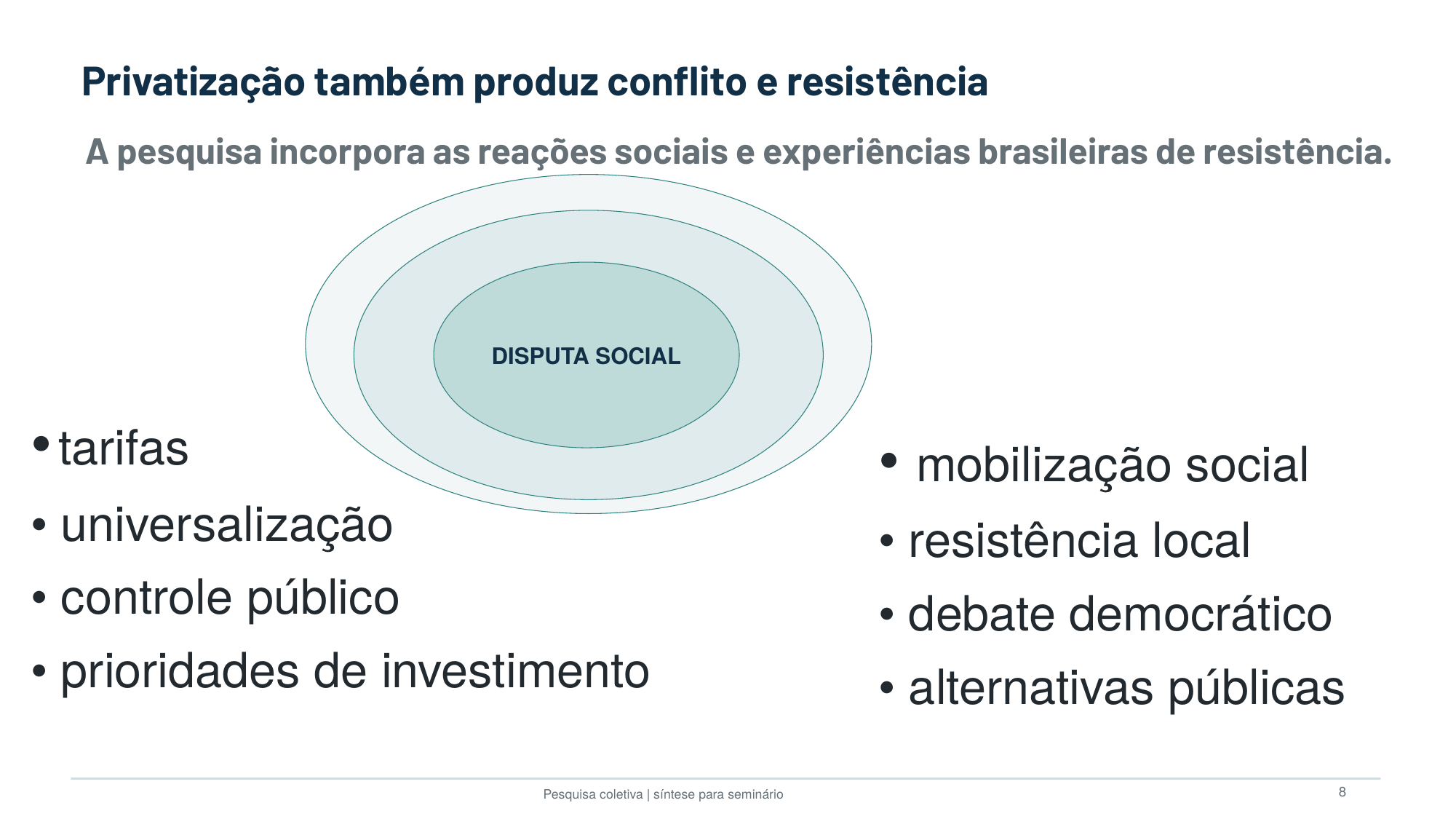

Privatização também produz conflito e resistência
A pesquisa incorpora as reações sociais e experiências brasileiras de resistência.
SERVIÇO ESSENCIAL
DECISÕES POLÍTICAS
DISPUTA SOCIAL
• tarifas
• universalização
• controle público
• prioridades de investimento
• mobilização social
• resistência local
• debate democrático
• alternativas públicas

8
Pesquisa coletiva | síntese para seminário